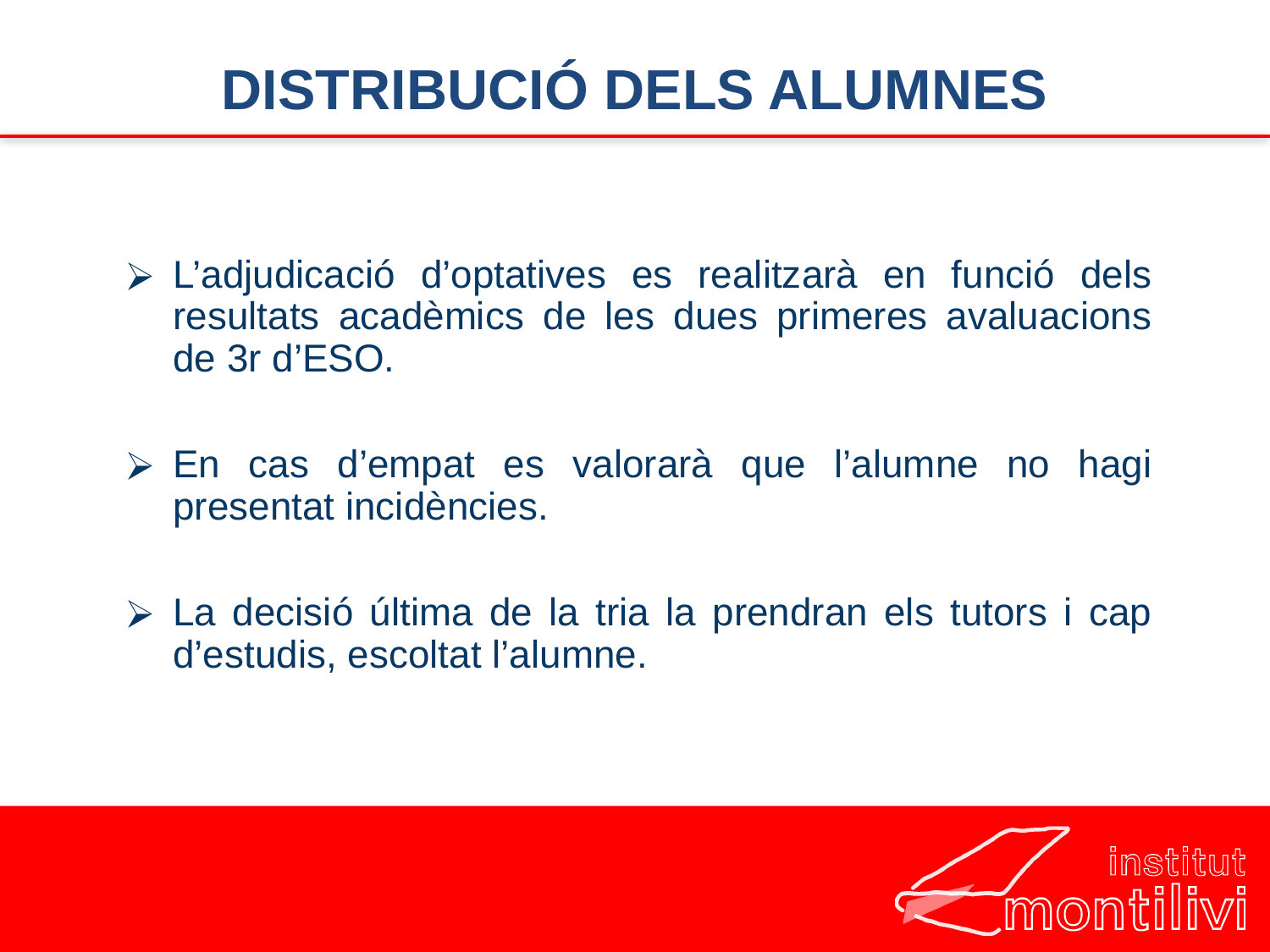

# DISTRIBUCIÓ DELS ALUMNES

L’adjudicació d’optatives es realitzarà en funció dels resultats acadèmics de les dues primeres avaluacions de 3r d’ESO.

En cas d’empat es valorarà que l’alumne no hagi presentat incidències.

La decisió última de la tria la prendran els tutors i cap d’estudis, escoltat l’alumne.